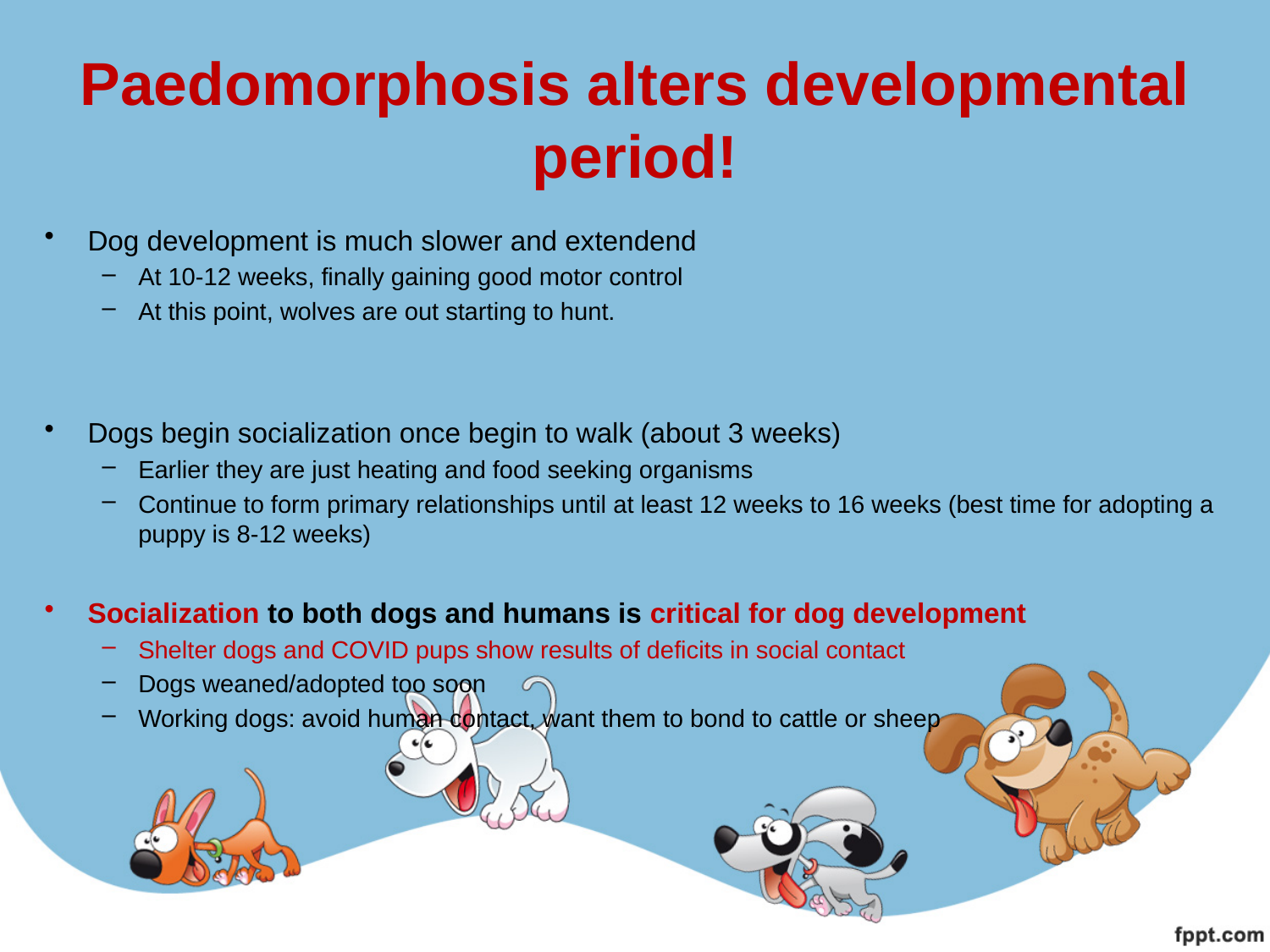

# Paedomorphosis alters developmental period!
Dog development is much slower and extendend
At 10-12 weeks, finally gaining good motor control
At this point, wolves are out starting to hunt.

Dogs begin socialization once begin to walk (about 3 weeks)
Earlier they are just heating and food seeking organisms
Continue to form primary relationships until at least 12 weeks to 16 weeks (best time for adopting a puppy is 8-12 weeks)

Socialization to both dogs and humans is critical for dog development
Shelter dogs and COVID pups show results of deficits in social contact
Dogs weaned/adopted too soon
Working dogs: avoid human contact, want them to bond to cattle or sheep